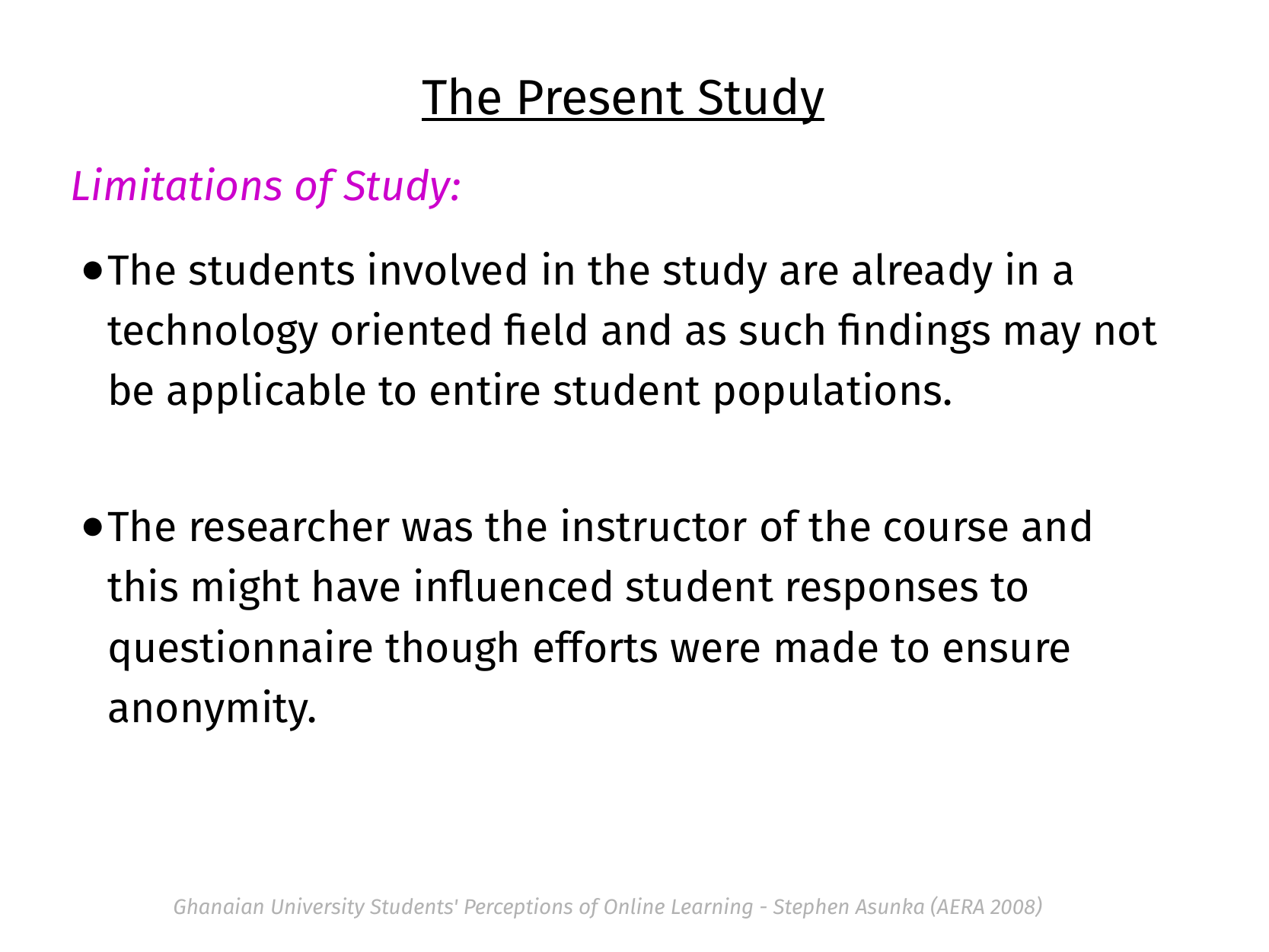

The Present Study
Limitations of Study:
The students involved in the study are already in a technology oriented field and as such findings may not be applicable to entire student populations.

The researcher was the instructor of the course and this might have influenced student responses to questionnaire though efforts were made to ensure anonymity.
Ghanaian University Students' Perceptions of Online Learning - Stephen Asunka (AERA 2008)